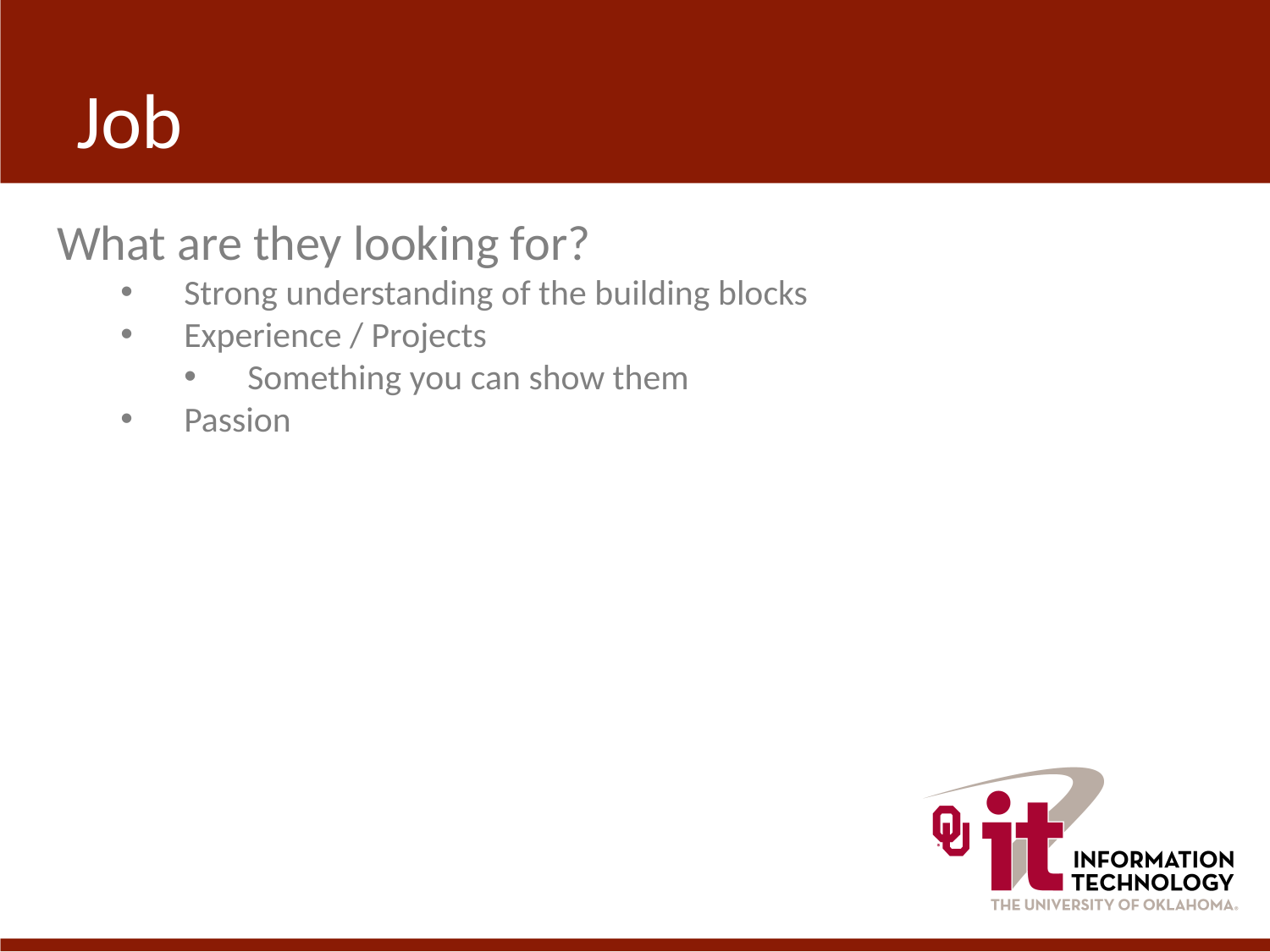

# Job
What are they looking for?
Strong understanding of the building blocks
Experience / Projects
Something you can show them
Passion